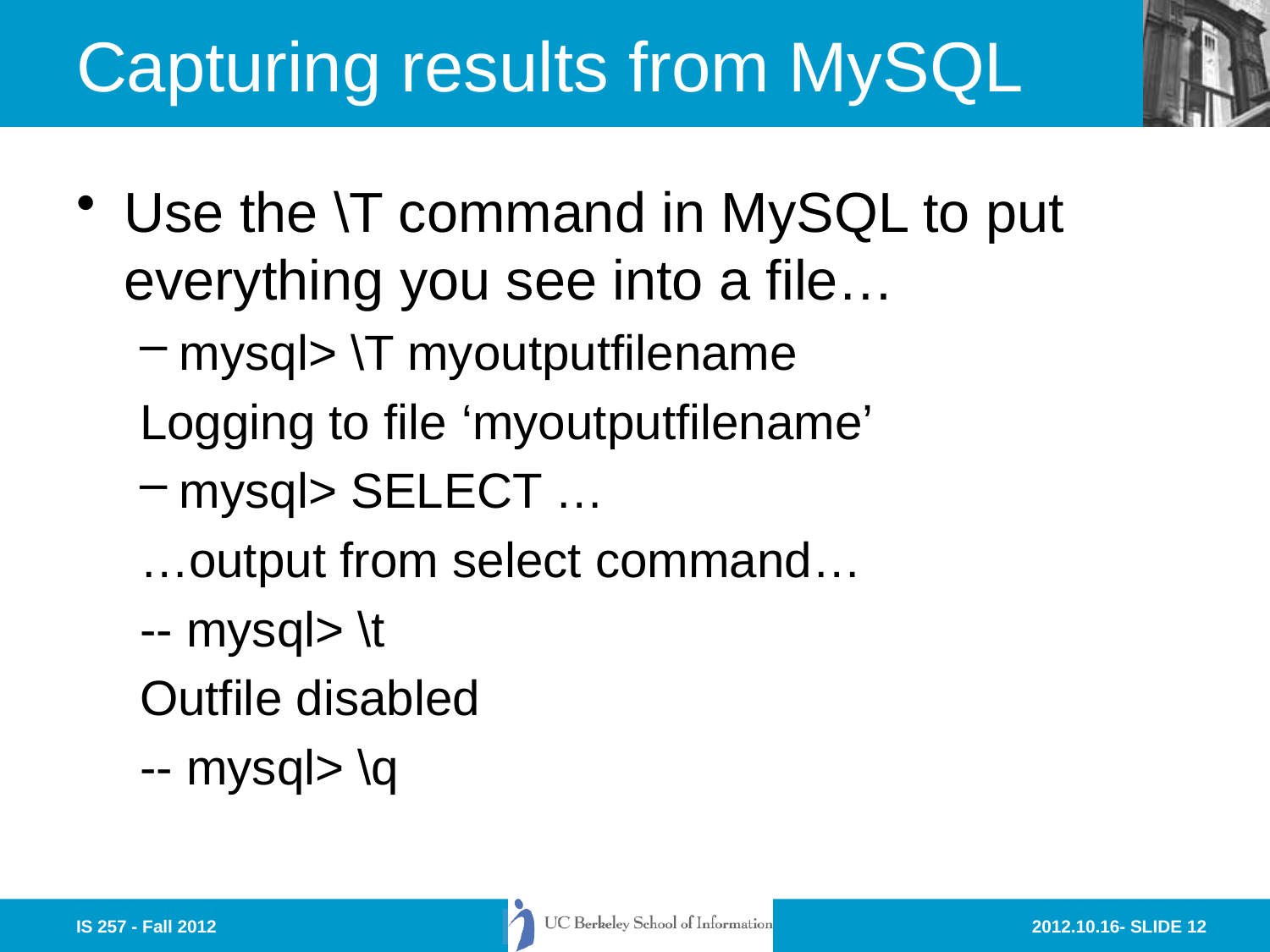

# Capturing results from MySQL
Use the \T command in MySQL to put everything you see into a file…
mysql> \T myoutputfilename
Logging to file ‘myoutputfilename’
mysql> SELECT …
…output from select command…
-- mysql> \t
Outfile disabled
-- mysql> \q
IS 257 - Fall 2012